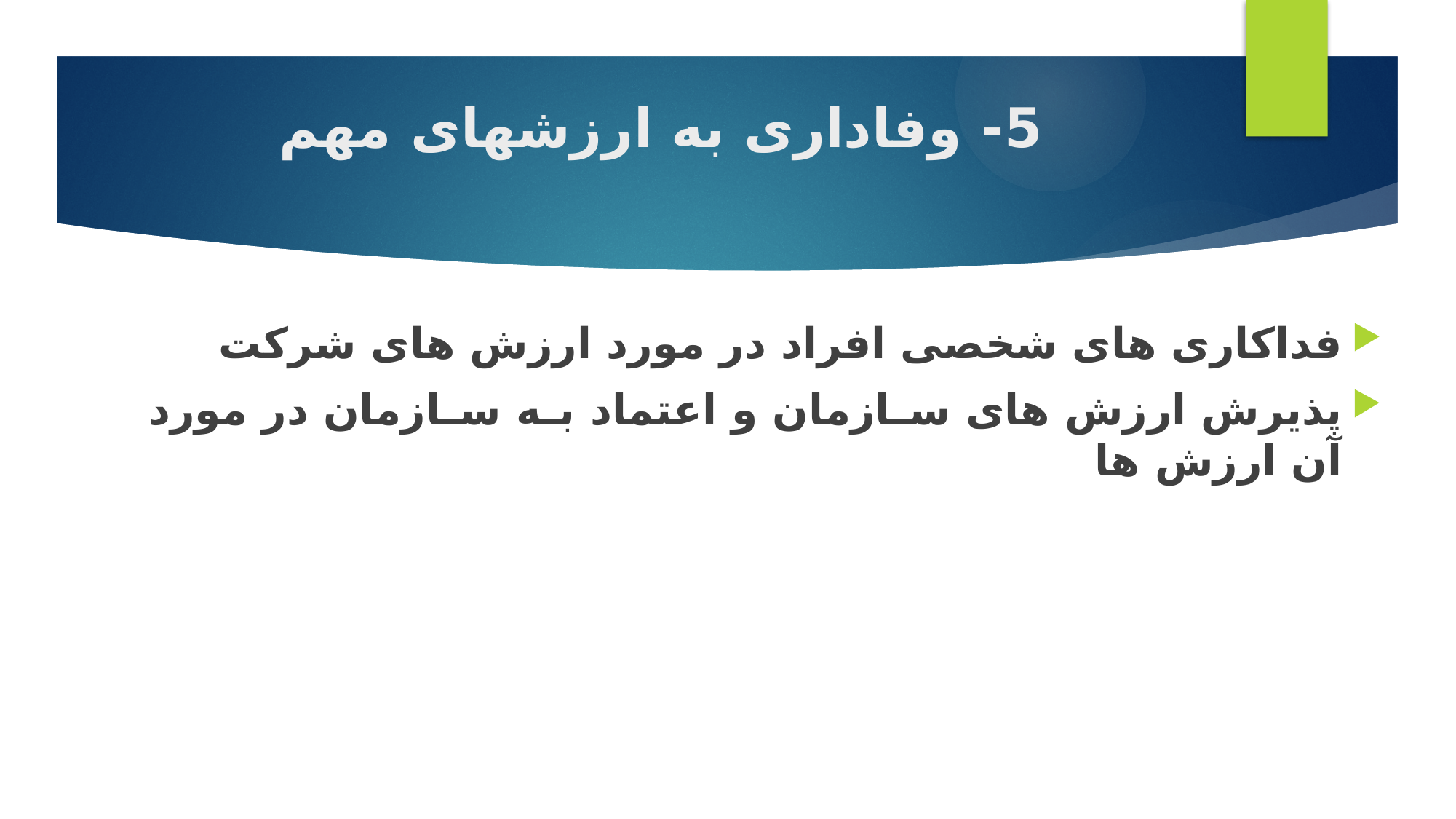

# 5- وفاداری به ارزشهای مهم
فداکاری های شخصی افراد در مورد ارزش های شرکت
پذیرش ارزش های سازمان و اعتماد به سازمان در مورد آن ارزش ها